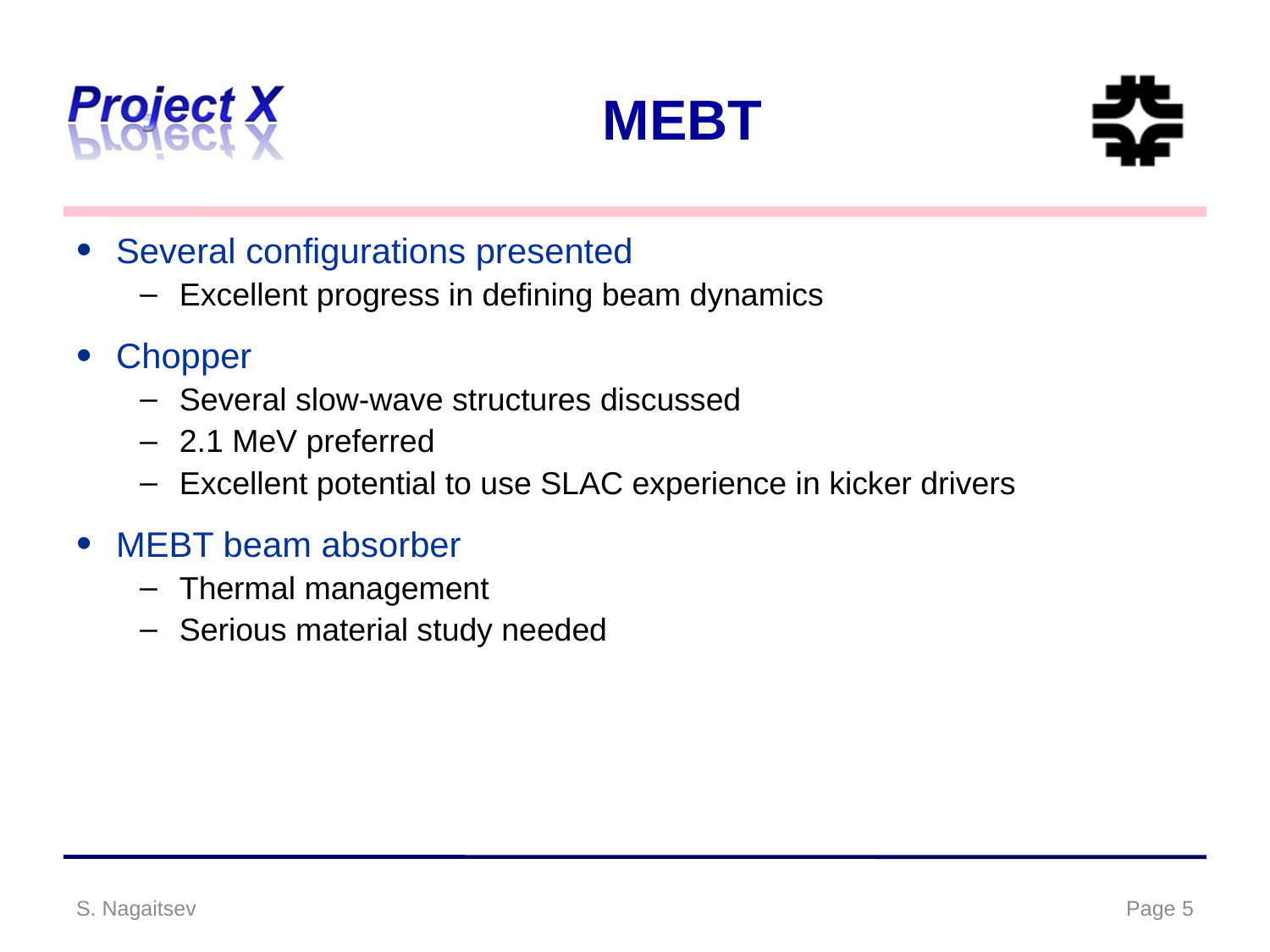

# MEBT
Several configurations presented
Excellent progress in defining beam dynamics
Chopper
Several slow-wave structures discussed
2.1 MeV preferred
Excellent potential to use SLAC experience in kicker drivers
MEBT beam absorber
Thermal management
Serious material study needed
S. Nagaitsev
Page 5